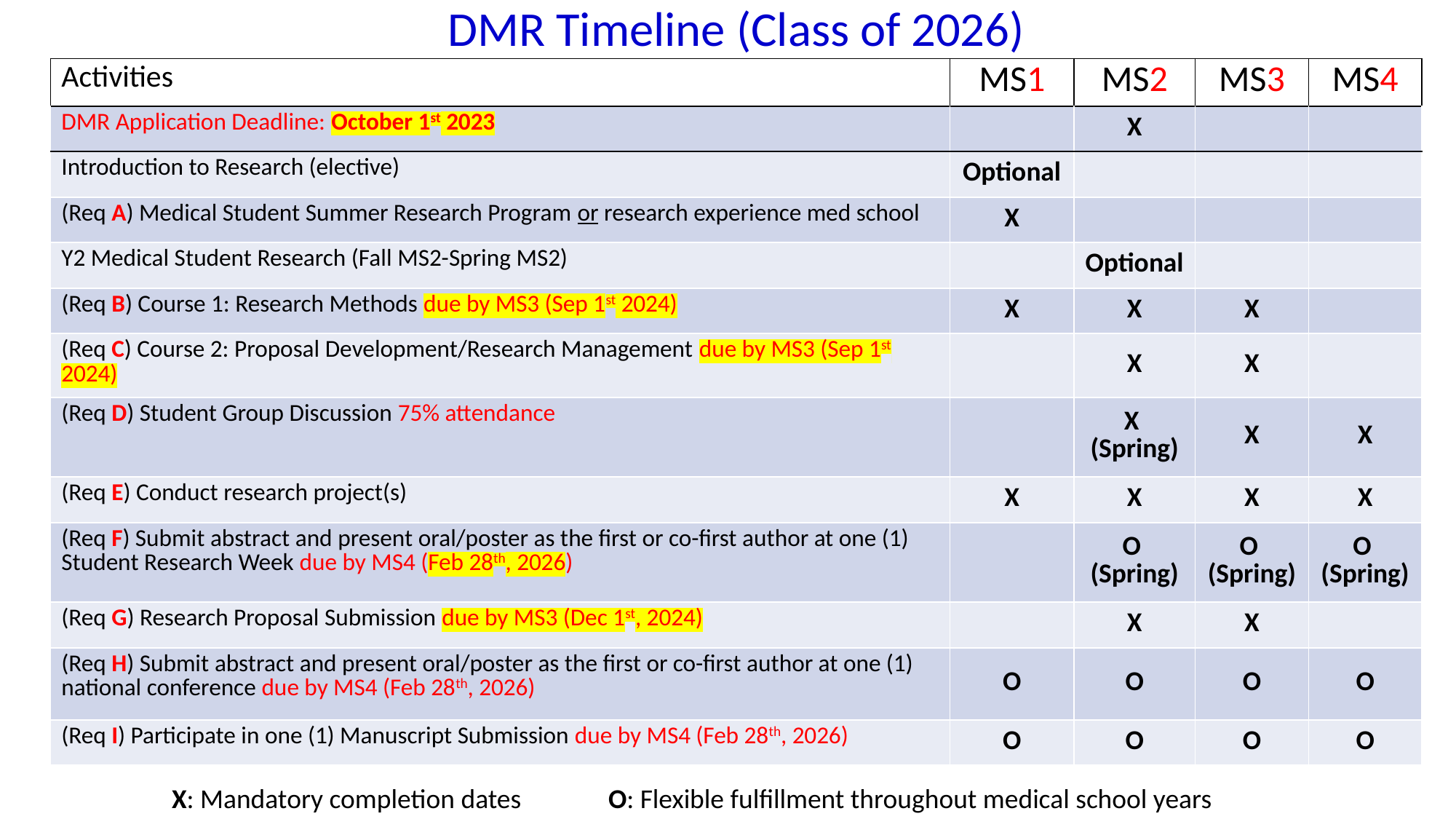

| Activities | MS1 | MS2 | MS3 | MS4 |
| --- | --- | --- | --- | --- |
| DMR Application Deadline: October 1st 2023 |  | X |  |  |
| Introduction to Research (elective) | Optional |  |  |  |
| (Req A) Medical Student Summer Research Program or research experience med school | X |  |  |  |
| Y2 Medical Student Research (Fall MS2-Spring MS2) |  | Optional |  |  |
| (Req B) Course 1: Research Methods due by MS3 (Sep 1st 2024) | X | X | X |  |
| (Req C) Course 2: Proposal Development/Research Management due by MS3 (Sep 1st 2024) |  | X | X |  |
| (Req D) Student Group Discussion 75% attendance |  | X (Spring) | X | X |
| (Req E) Conduct research project(s) | X | X | X | X |
| (Req F) Submit abstract and present oral/poster as the first or co-first author at one (1) Student Research Week due by MS4 (Feb 28th, 2026) |  | O (Spring) | O (Spring) | O (Spring) |
| (Req G) Research Proposal Submission due by MS3 (Dec 1st, 2024) |  | X | X |  |
| (Req H) Submit abstract and present oral/poster as the first or co-first author at one (1) national conference due by MS4 (Feb 28th, 2026) | O | O | O | O |
| (Req I) Participate in one (1) Manuscript Submission due by MS4 (Feb 28th, 2026) | O | O | O | O |
# DMR Timeline (Class of 2026)
X: Mandatory completion dates	O: Flexible fulfillment throughout medical school years